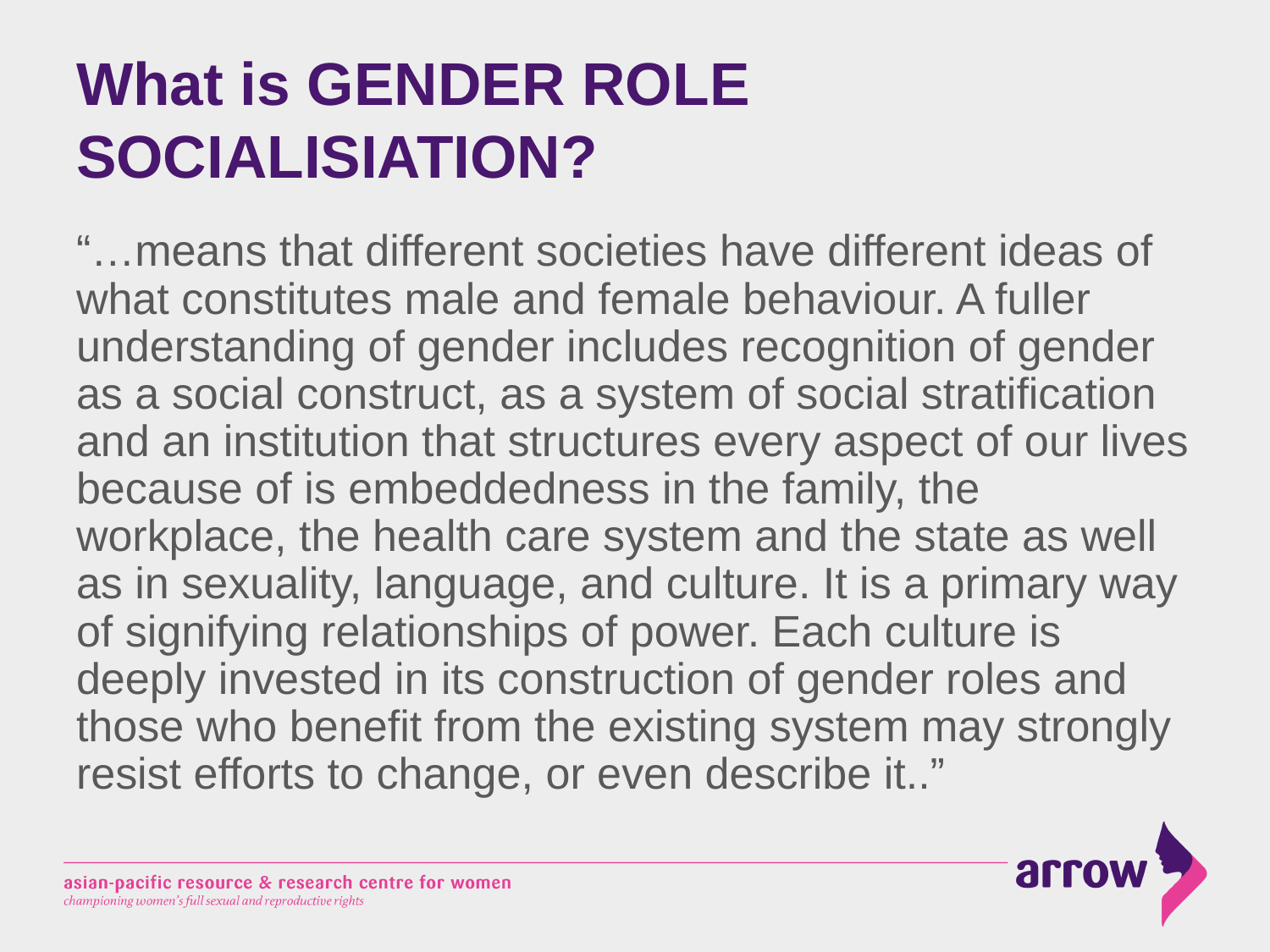

# What is GENDER ROLE SOCIALISIATION?
“…means that different societies have different ideas of what constitutes male and female behaviour. A fuller understanding of gender includes recognition of gender as a social construct, as a system of social stratification and an institution that structures every aspect of our lives because of is embeddedness in the family, the workplace, the health care system and the state as well as in sexuality, language, and culture. It is a primary way of signifying relationships of power. Each culture is deeply invested in its construction of gender roles and those who benefit from the existing system may strongly resist efforts to change, or even describe it..”